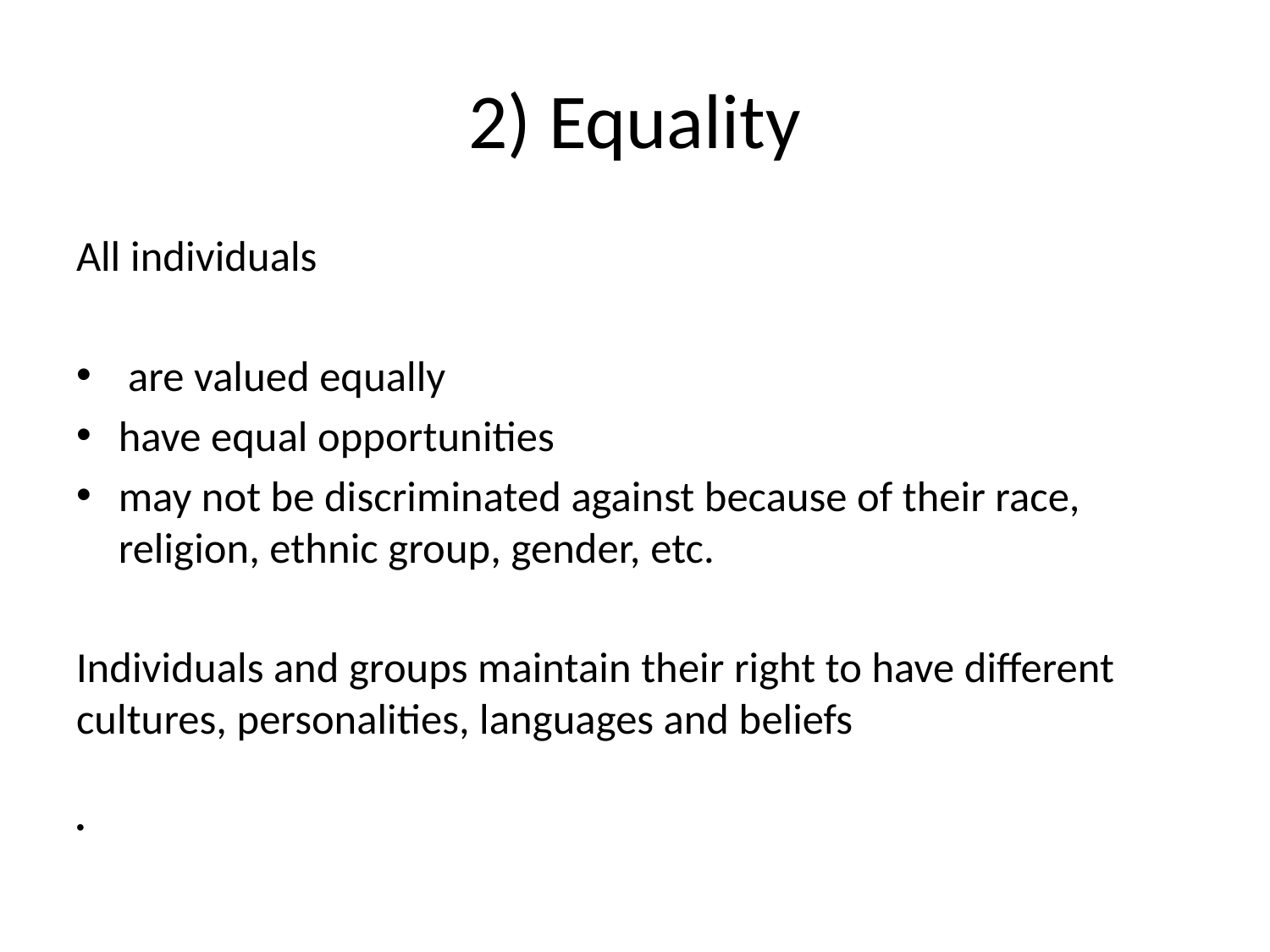

# 2) Equality
All individuals

 are valued equally
have equal opportunities
may not be discriminated against because of their race, religion, ethnic group, gender, etc.

Individuals and groups maintain their right to have different cultures, personalities, languages and beliefs